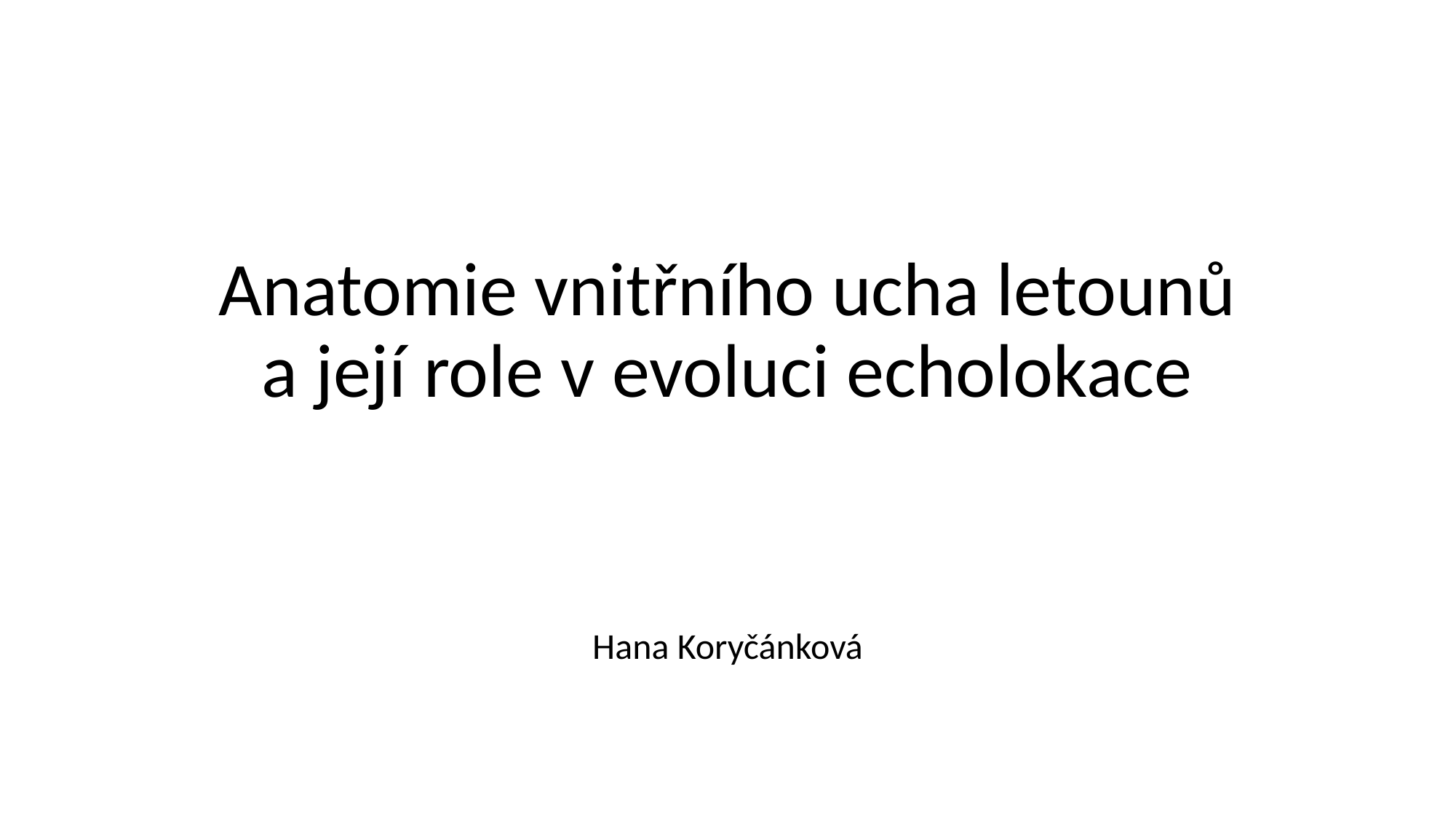

# Anatomie vnitřního ucha letounů a její role v evoluci echolokace
Hana Koryčánková